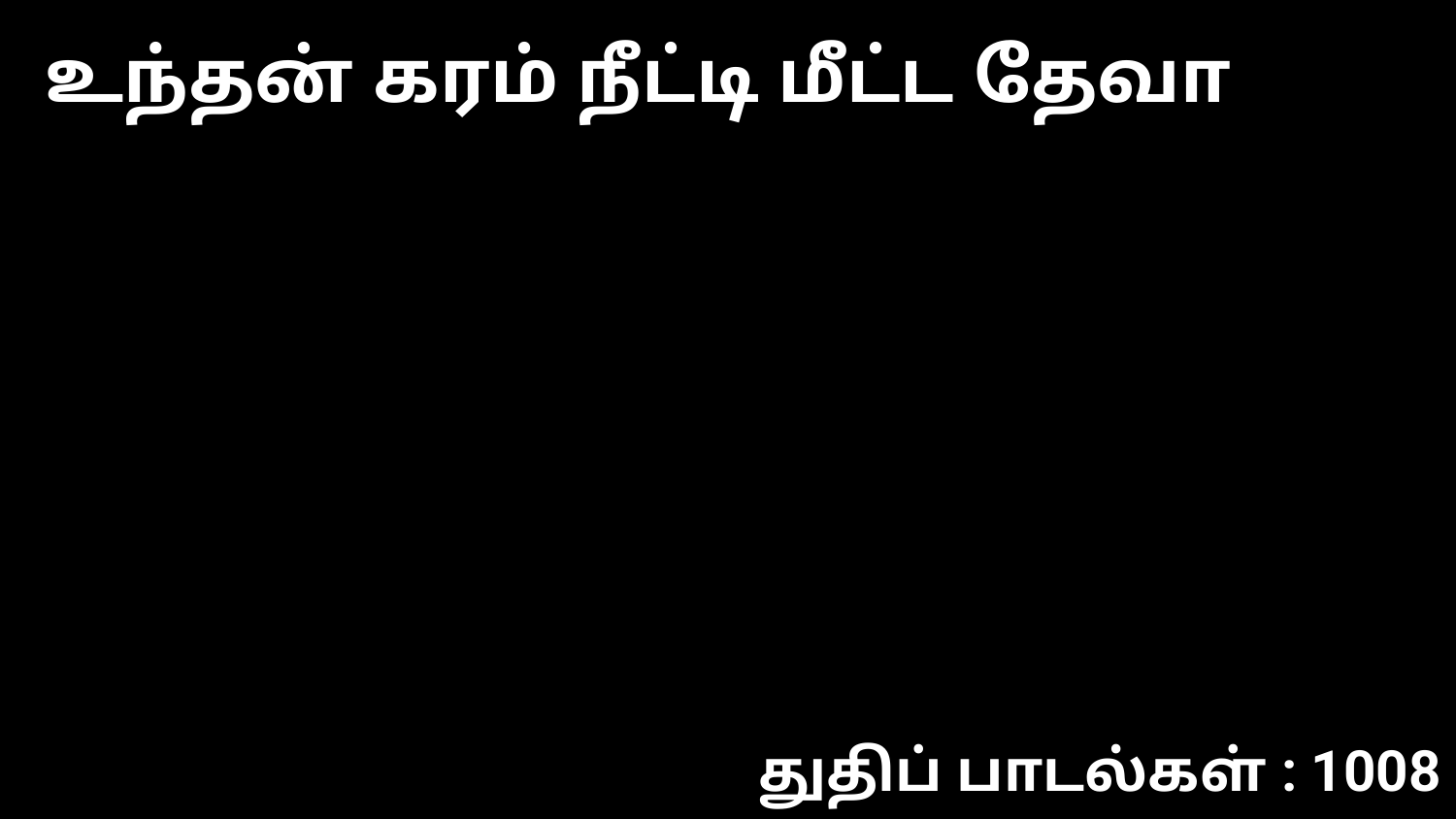

உந்தன் கரம் நீட்டி மீட்ட தேவா
துதிப் பாடல்கள் : 1008